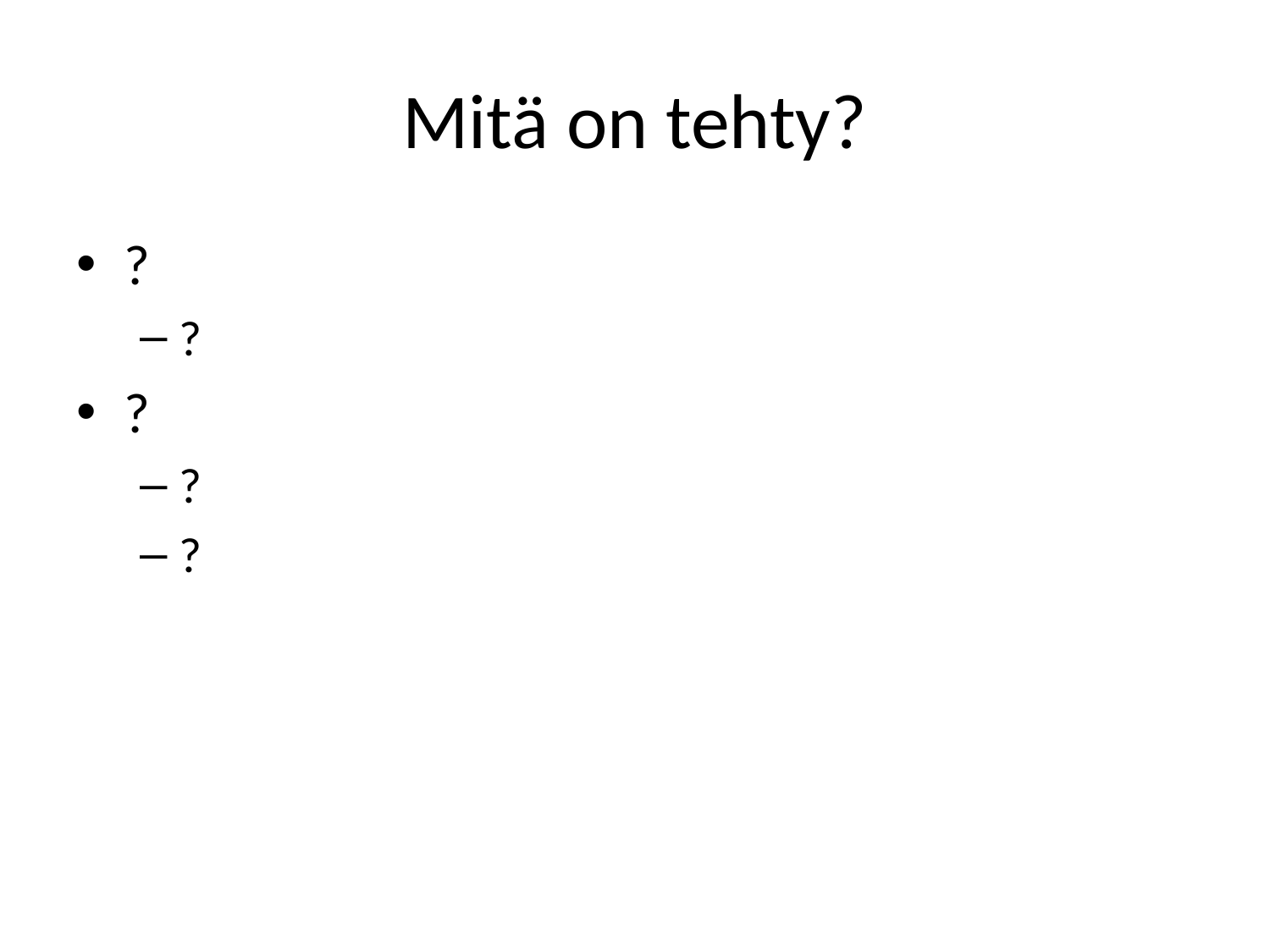

# Mitä on tehty?
?
?
?
?
?